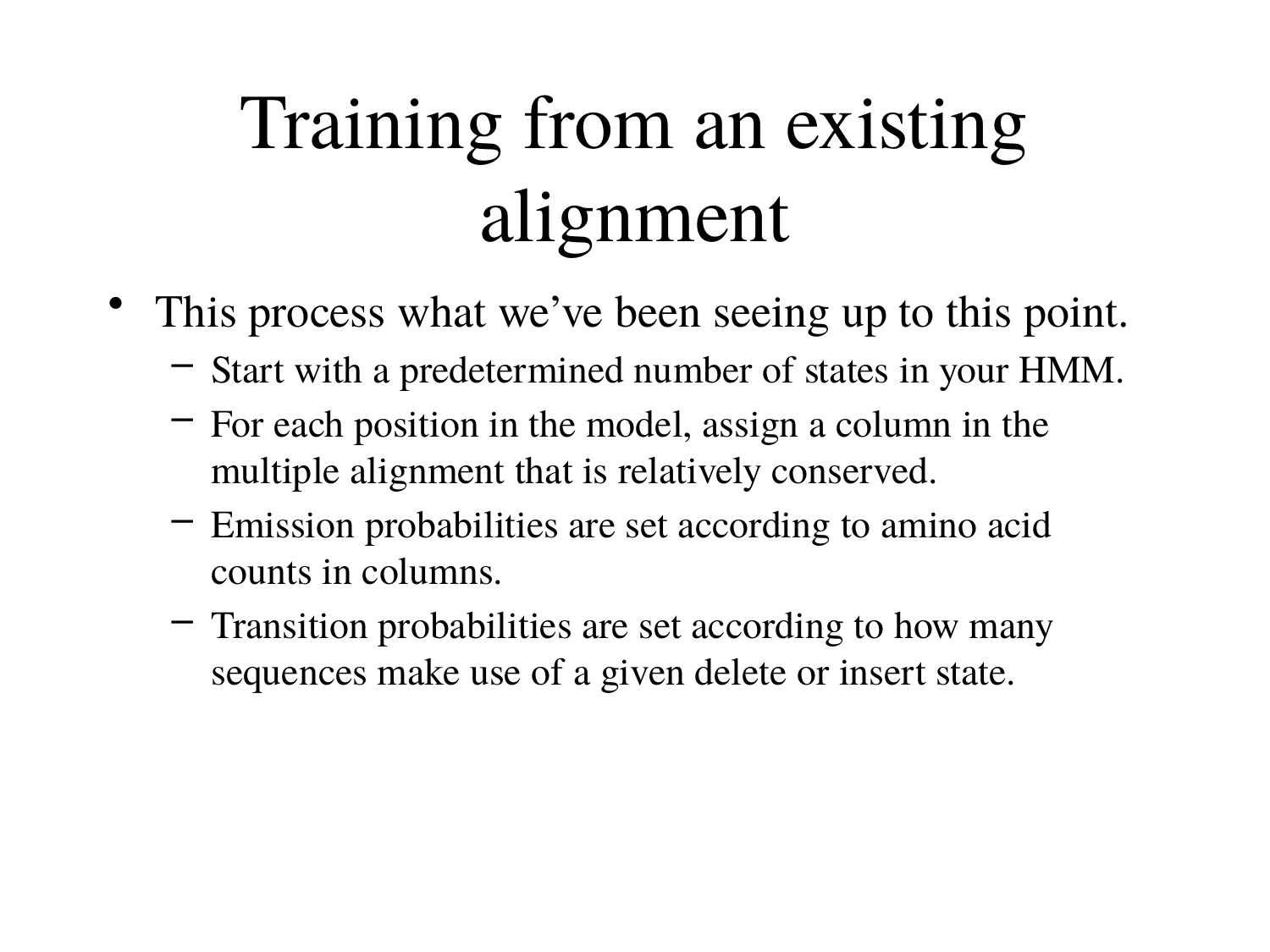

# Training from an existing alignment
This process what we’ve been seeing up to this point.
Start with a predetermined number of states in your HMM.
For each position in the model, assign a column in the multiple alignment that is relatively conserved.
Emission probabilities are set according to amino acid counts in columns.
Transition probabilities are set according to how many sequences make use of a given delete or insert state.
11